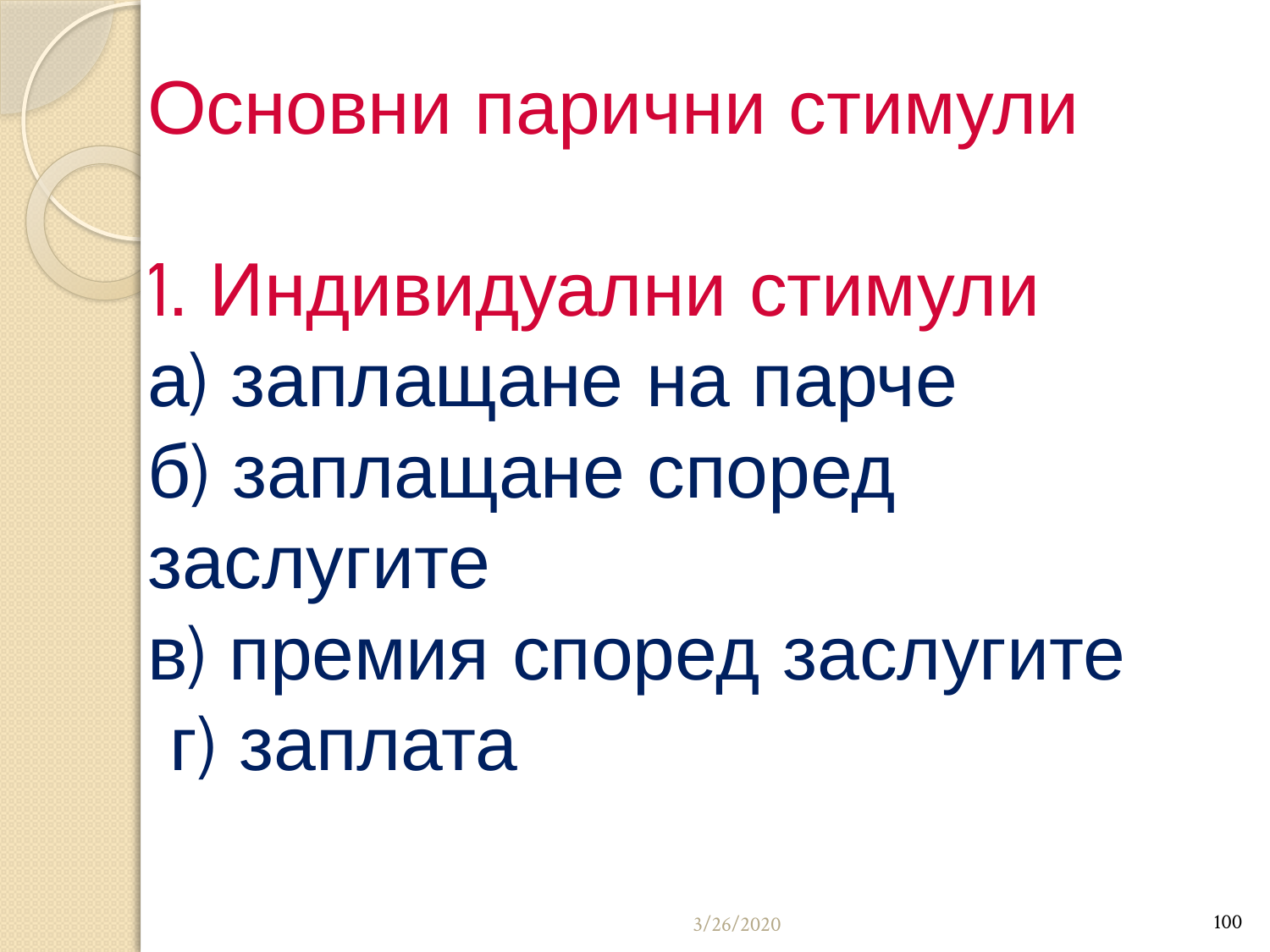

# Основни парични стимули 1. Индивидуални стимули а) заплащане на парче б) заплащане според заслугите в) премия според заслугите г) заплата
3/26/2020
100